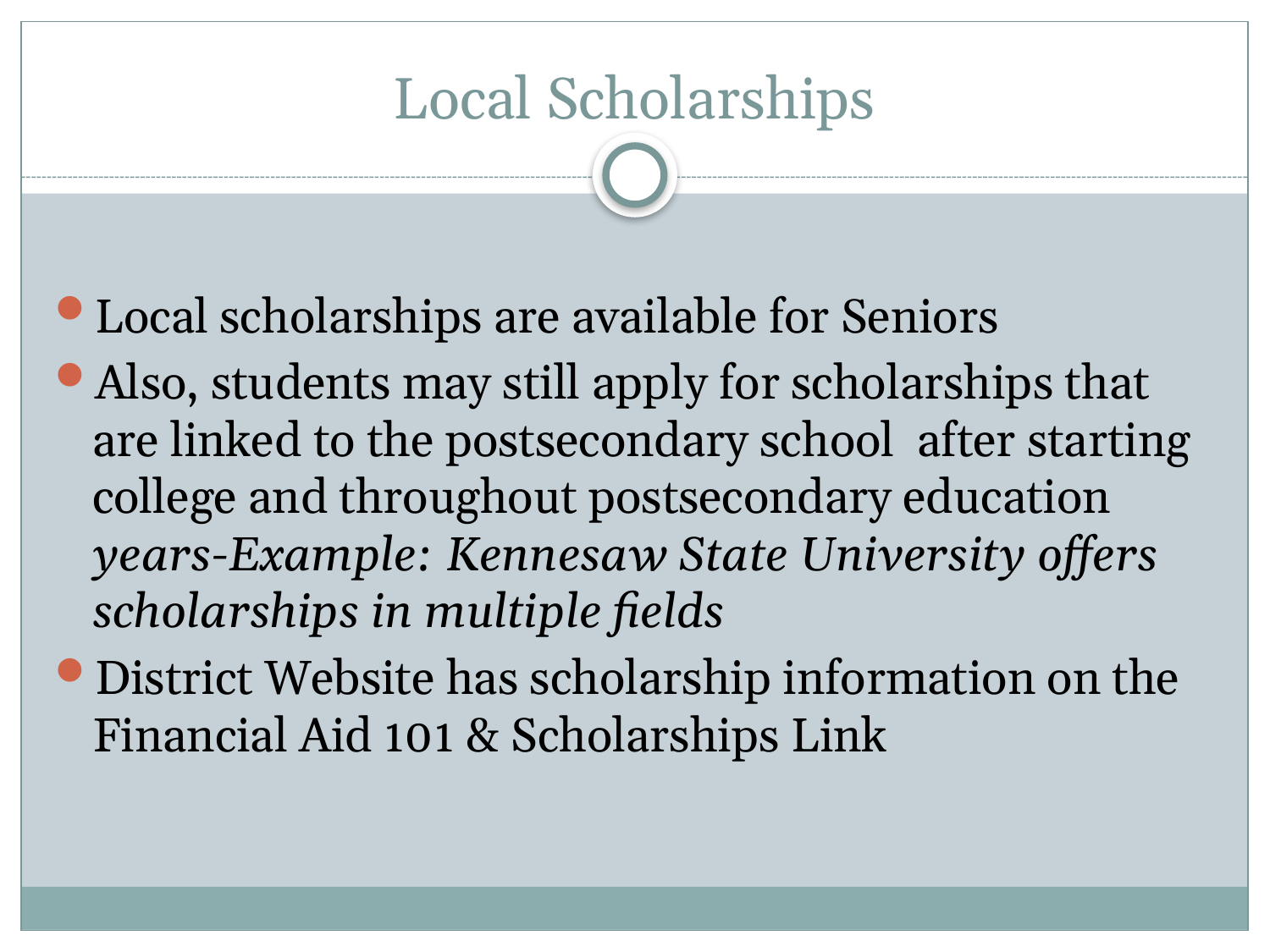

# Local Scholarships

Local scholarships are available for Seniors
Also, students may still apply for scholarships that are linked to the postsecondary school  after starting college and throughout postsecondary education years-Example: Kennesaw State University offers scholarships in multiple fields
District Website has scholarship information on the Financial Aid 101 & Scholarships Link